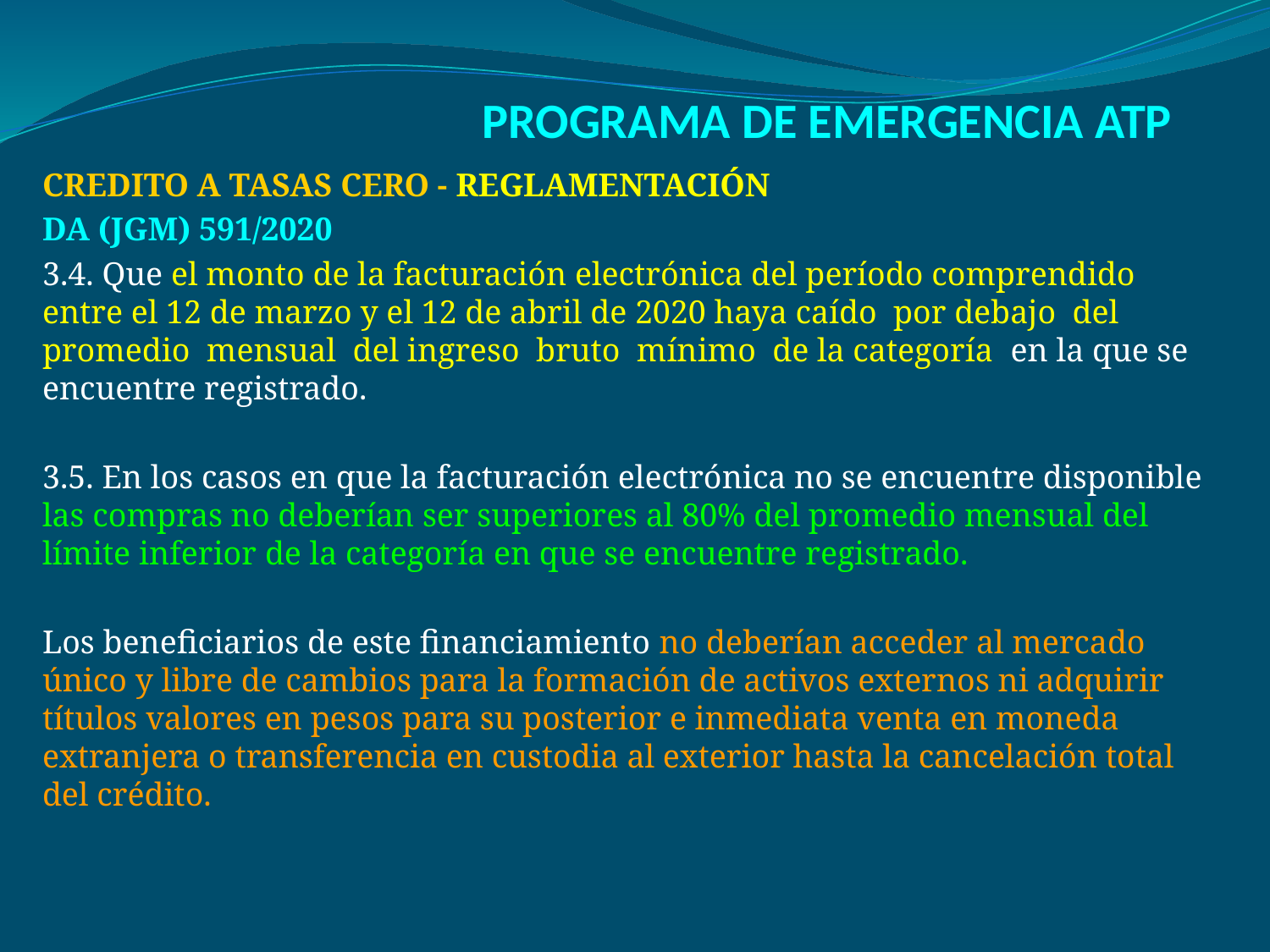

# PROGRAMA DE EMERGENCIA ATP
CREDITO A TASAS CERO - REGLAMENTACIÓN
DA (JGM) 591/2020
3.4. Que el monto de la facturación electrónica del período comprendido entre el 12 de marzo y el 12 de abril de 2020 haya caído  por debajo  del promedio  mensual  del ingreso  bruto  mínimo  de la categoría  en la que se encuentre registrado.

3.5. En los casos en que la facturación electrónica no se encuentre disponible las compras no deberían ser superiores al 80% del promedio mensual del límite inferior de la categoría en que se encuentre registrado.

Los beneficiarios de este financiamiento no deberían acceder al mercado único y libre de cambios para la formación de activos externos ni adquirir títulos valores en pesos para su posterior e inmediata venta en moneda extranjera o transferencia en custodia al exterior hasta la cancelación total del crédito.